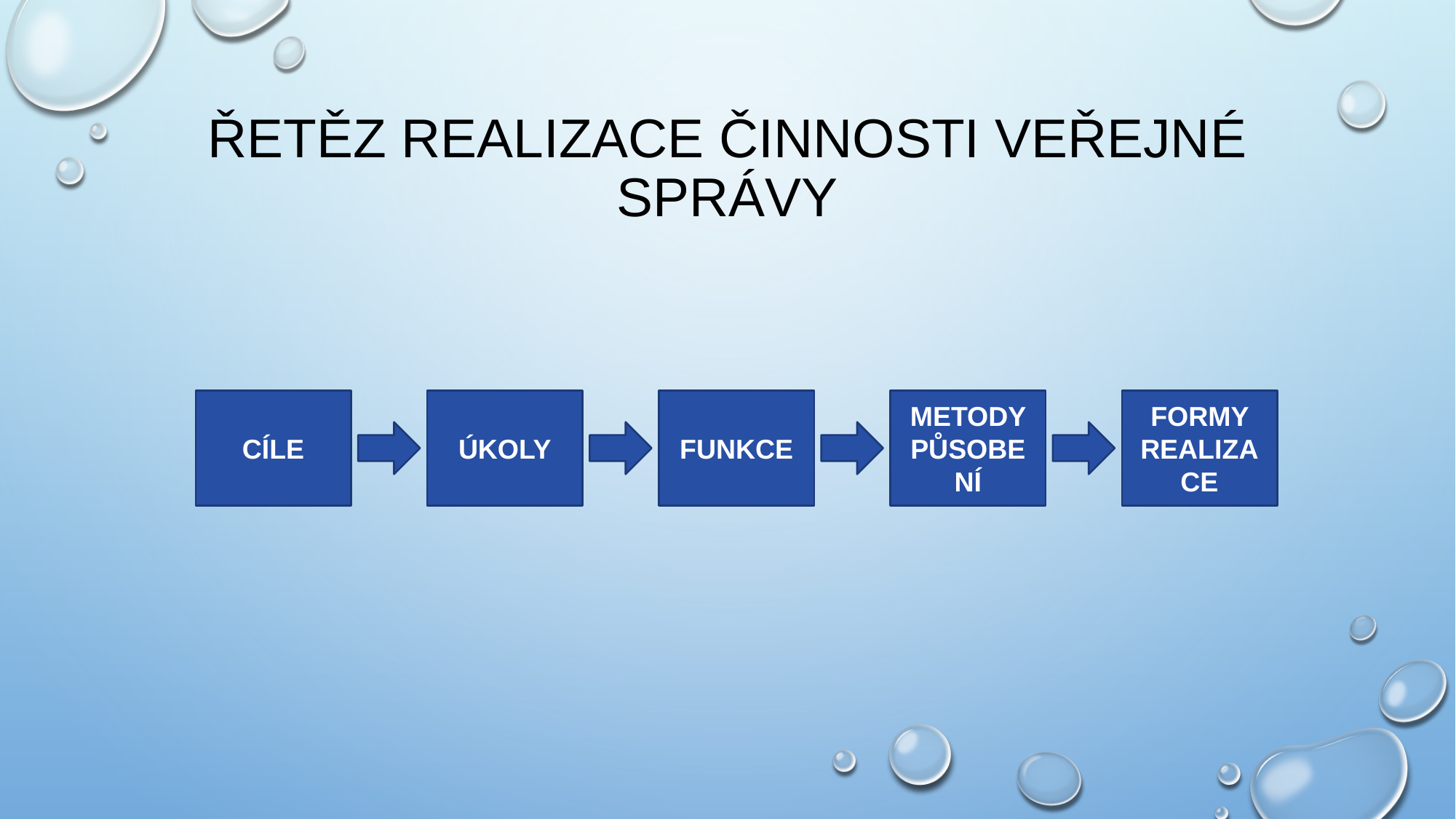

# Řetěz realizace činnosti veřejné správy
FORMY REALIZACE
METODY PŮSOBENÍ
FUNKCE
CÍLE
ÚKOLY